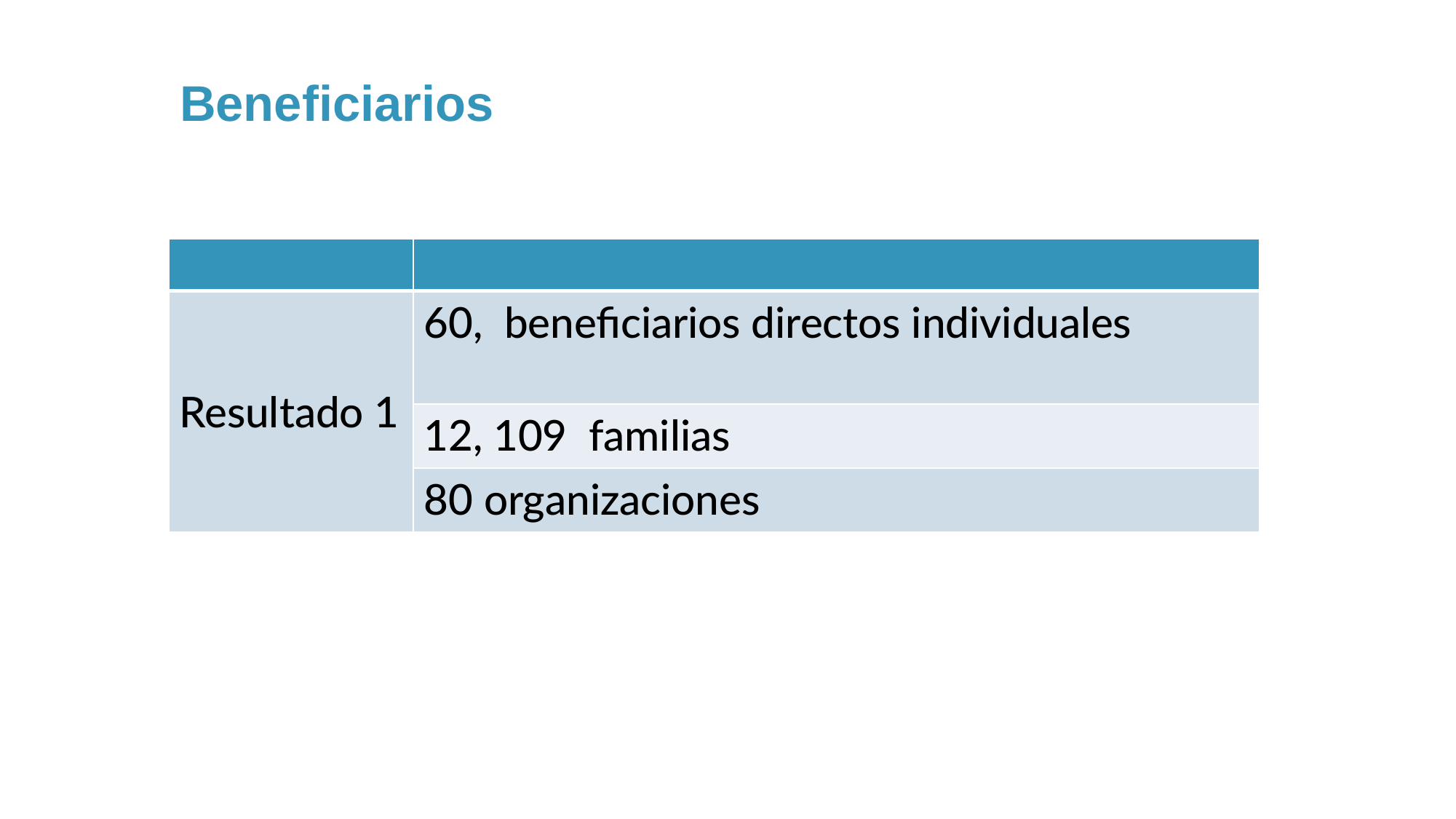

#
Beneficiarios
|  |  |
| --- | --- |
| Resultado 1 | 60, beneficiarios directos individuales |
|  | 12, 109 familias |
|  | 80 organizaciones |